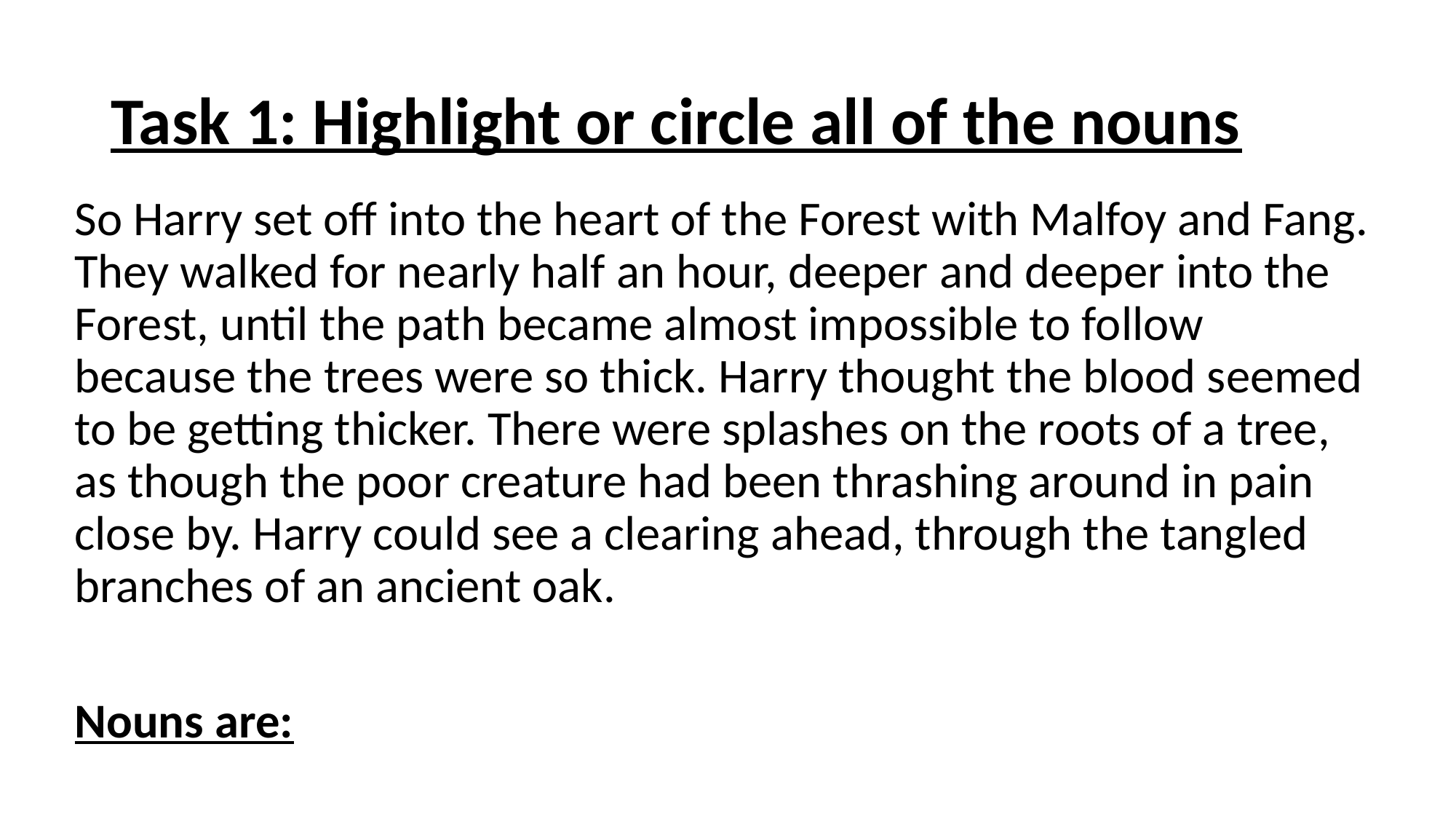

# Task 1: Highlight or circle all of the nouns
So Harry set off into the heart of the Forest with Malfoy and Fang. They walked for nearly half an hour, deeper and deeper into the Forest, until the path became almost impossible to follow because the trees were so thick. Harry thought the blood seemed to be getting thicker. There were splashes on the roots of a tree, as though the poor creature had been thrashing around in pain close by. Harry could see a clearing ahead, through the tangled branches of an ancient oak.

Nouns are: